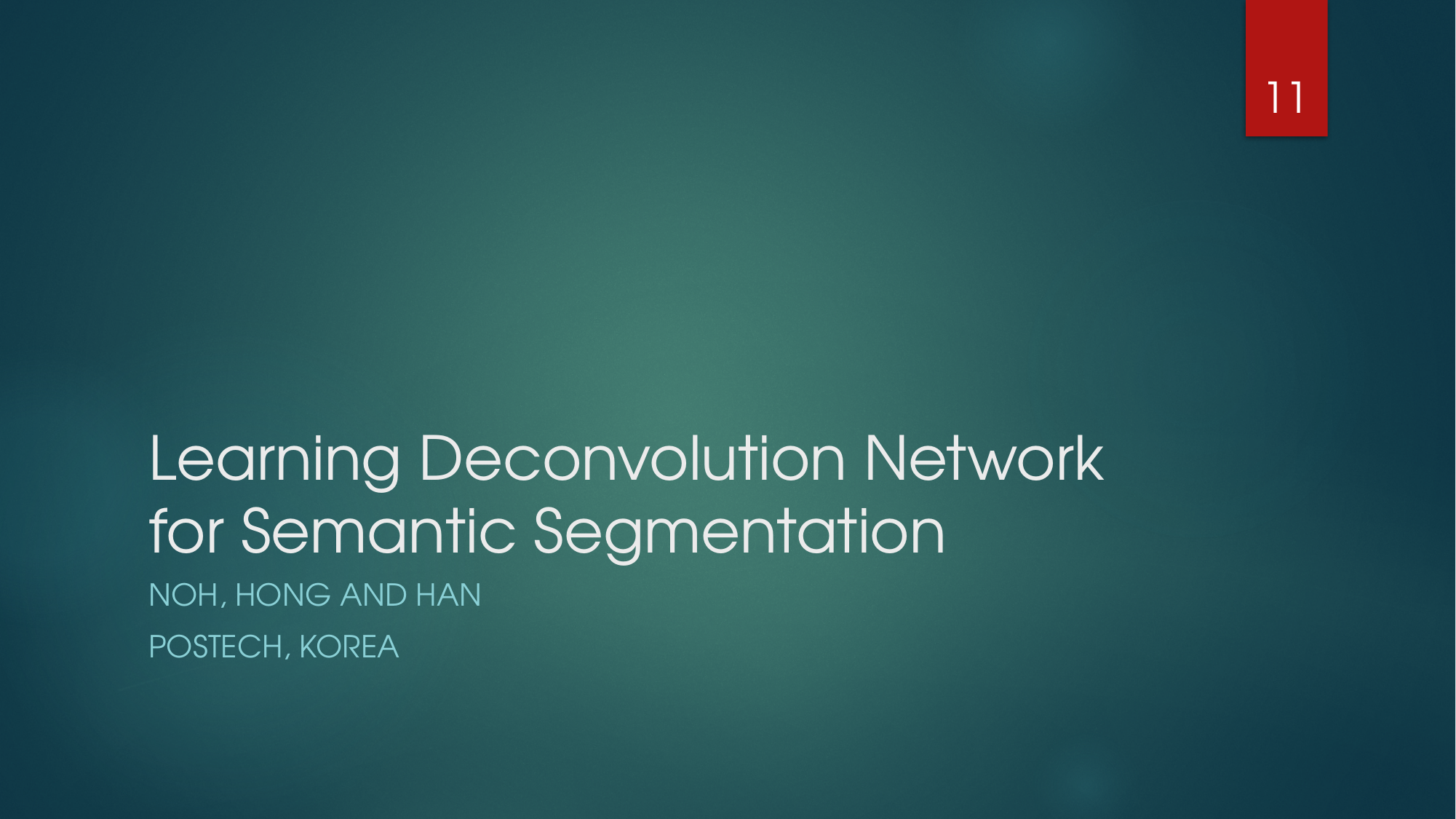

11
# Learning Deconvolution Network for Semantic Segmentation
Noh, Hong and Han
POSTECH, Korea